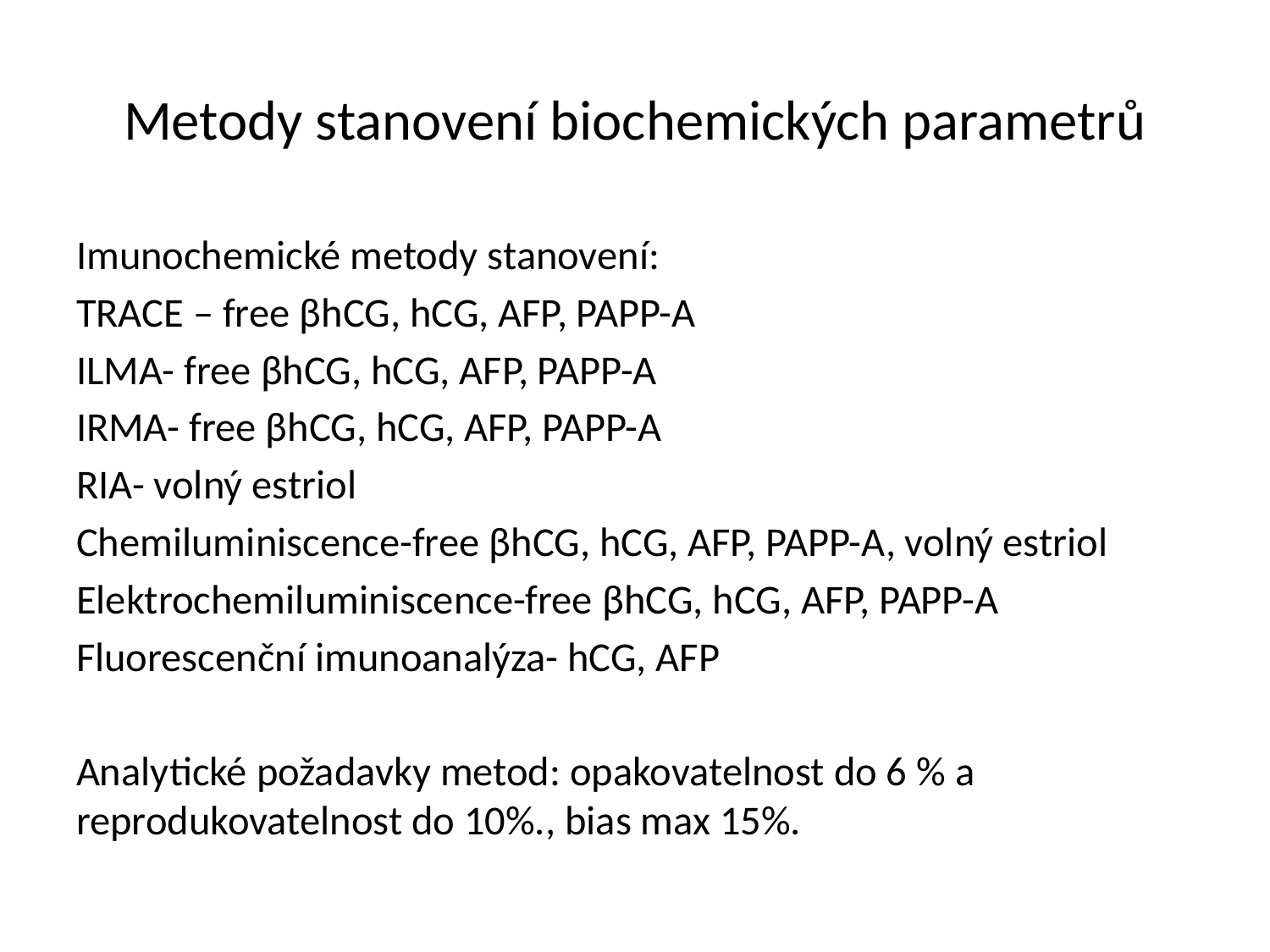

# Metody stanovení biochemických parametrů
Imunochemické metody stanovení:
TRACE – free βhCG, hCG, AFP, PAPP-A
ILMA- free βhCG, hCG, AFP, PAPP-A
IRMA- free βhCG, hCG, AFP, PAPP-A
RIA- volný estriol
Chemiluminiscence-free βhCG, hCG, AFP, PAPP-A, volný estriol
Elektrochemiluminiscence-free βhCG, hCG, AFP, PAPP-A
Fluorescenční imunoanalýza- hCG, AFP

Analytické požadavky metod: opakovatelnost do 6 % a reprodukovatelnost do 10%., bias max 15%.